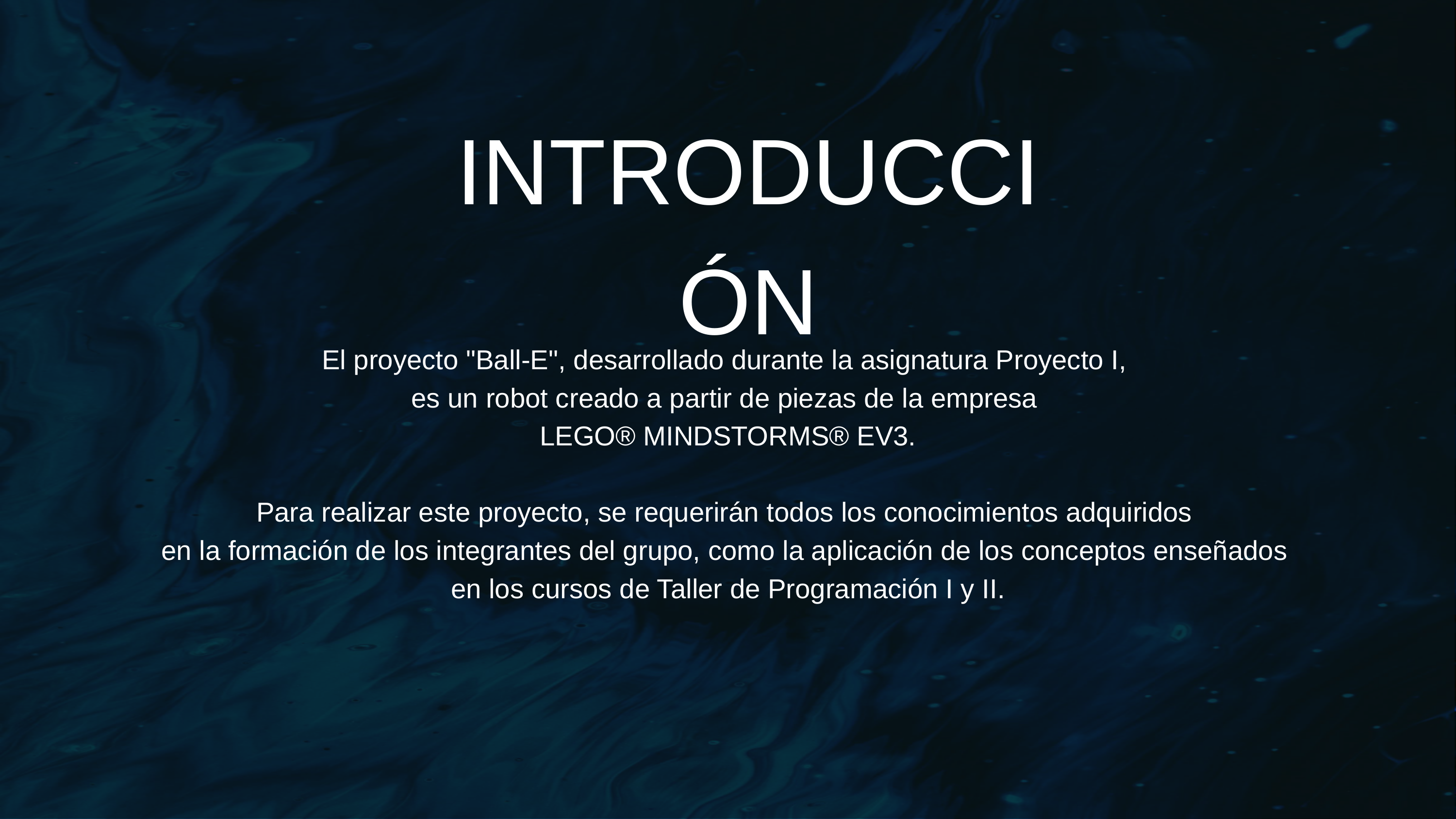

INTRODUCCIÓN
El proyecto "Ball-E", desarrollado durante la asignatura Proyecto I,
es un robot creado a partir de piezas de la empresa
LEGO® MINDSTORMS® EV3.

Para realizar este proyecto, se requerirán todos los conocimientos adquiridos
en la formación de los integrantes del grupo, como la aplicación de los conceptos enseñados
en los cursos de Taller de Programación I y II.